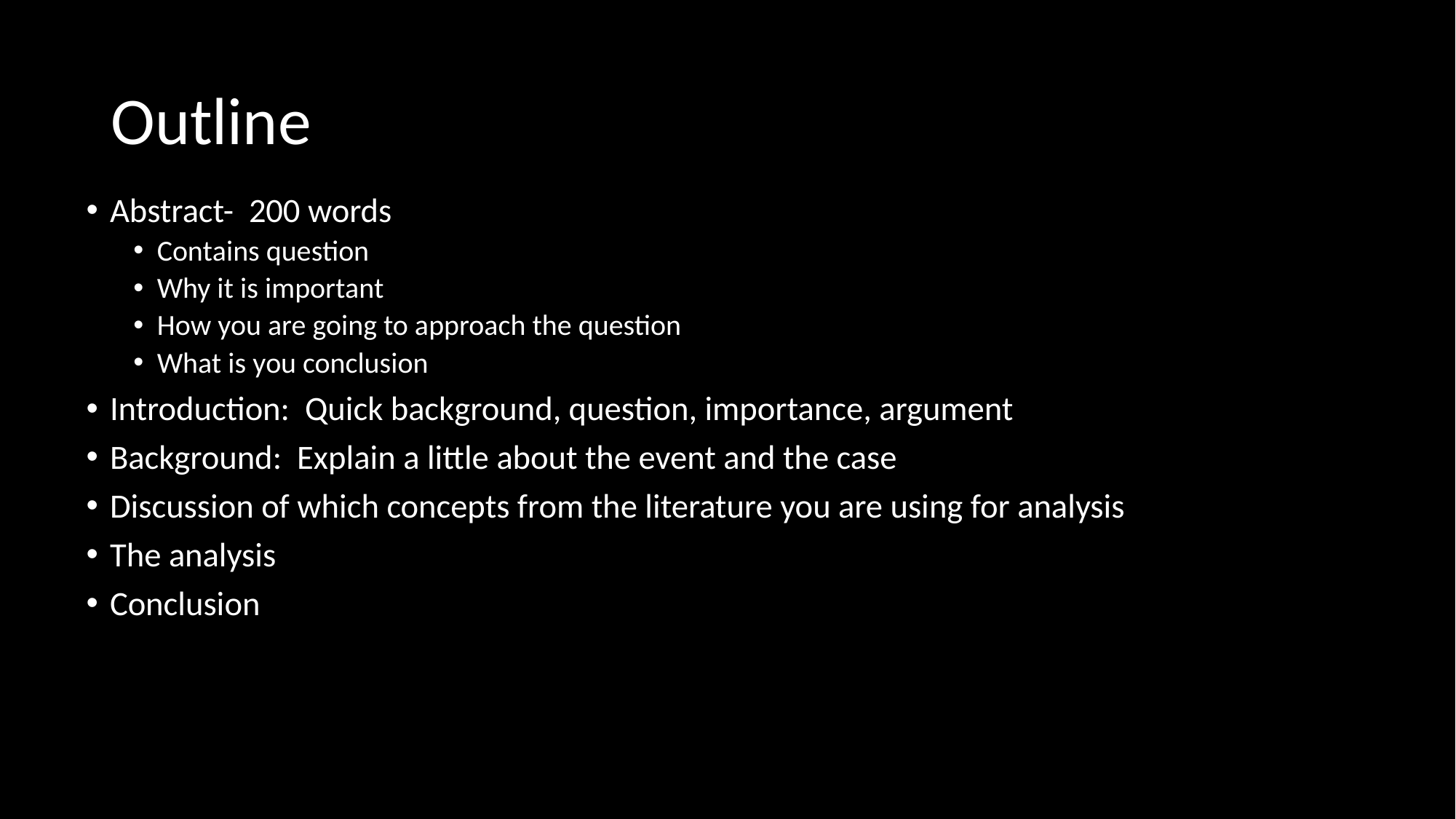

# Outline
Abstract-  200 words
Contains question
Why it is important
How you are going to approach the question
What is you conclusion
Introduction:  Quick background, question, importance, argument
Background:  Explain a little about the event and the case
Discussion of which concepts from the literature you are using for analysis
The analysis
Conclusion